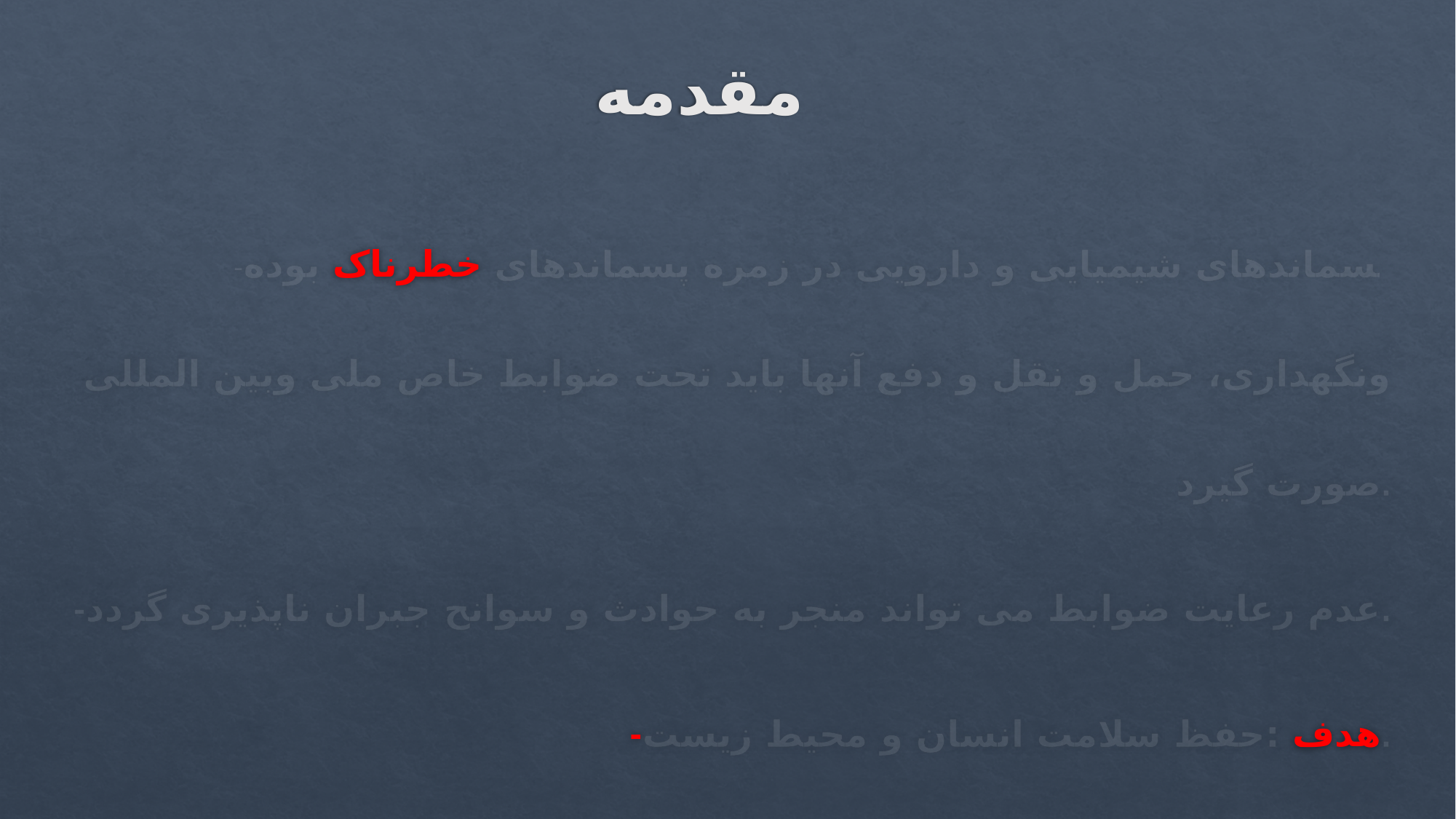

# مقدمه
-پسماندهای شیمیایی و دارویی در زمره پسماندهای خطرناک بوده ونگهداری، حمل و نقل و دفع آنها باید تحت ضوابط خاص ملی وبین المللی صورت گیرد.
-عدم رعایت ضوابط می تواند منجر به حوادث و سوانح جبران ناپذیری گردد.
-هدف :حفظ سلامت انسان و محیط زیست.